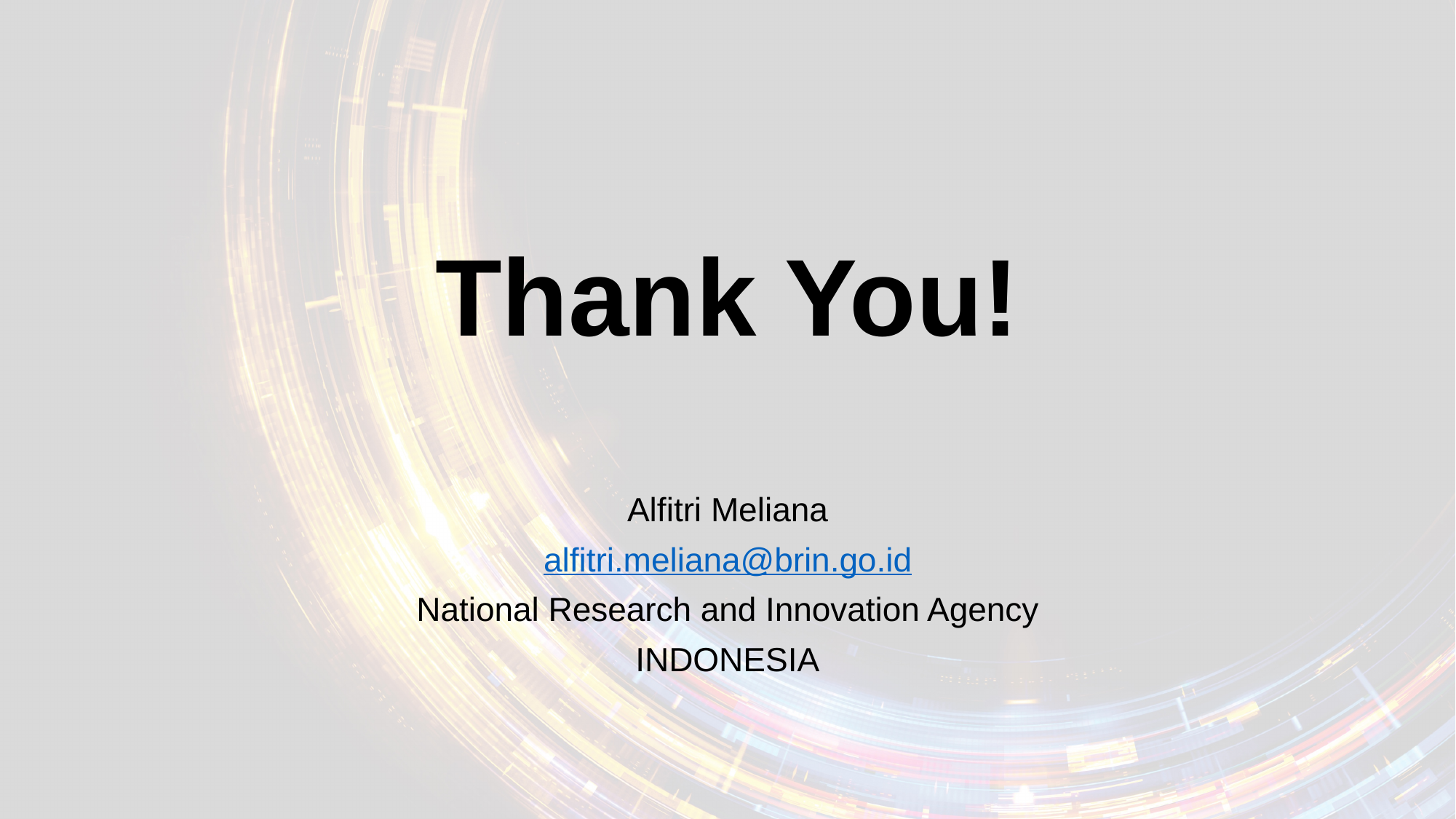

# Thank You!
Alfitri Meliana
alfitri.meliana@brin.go.id
National Research and Innovation Agency
INDONESIA